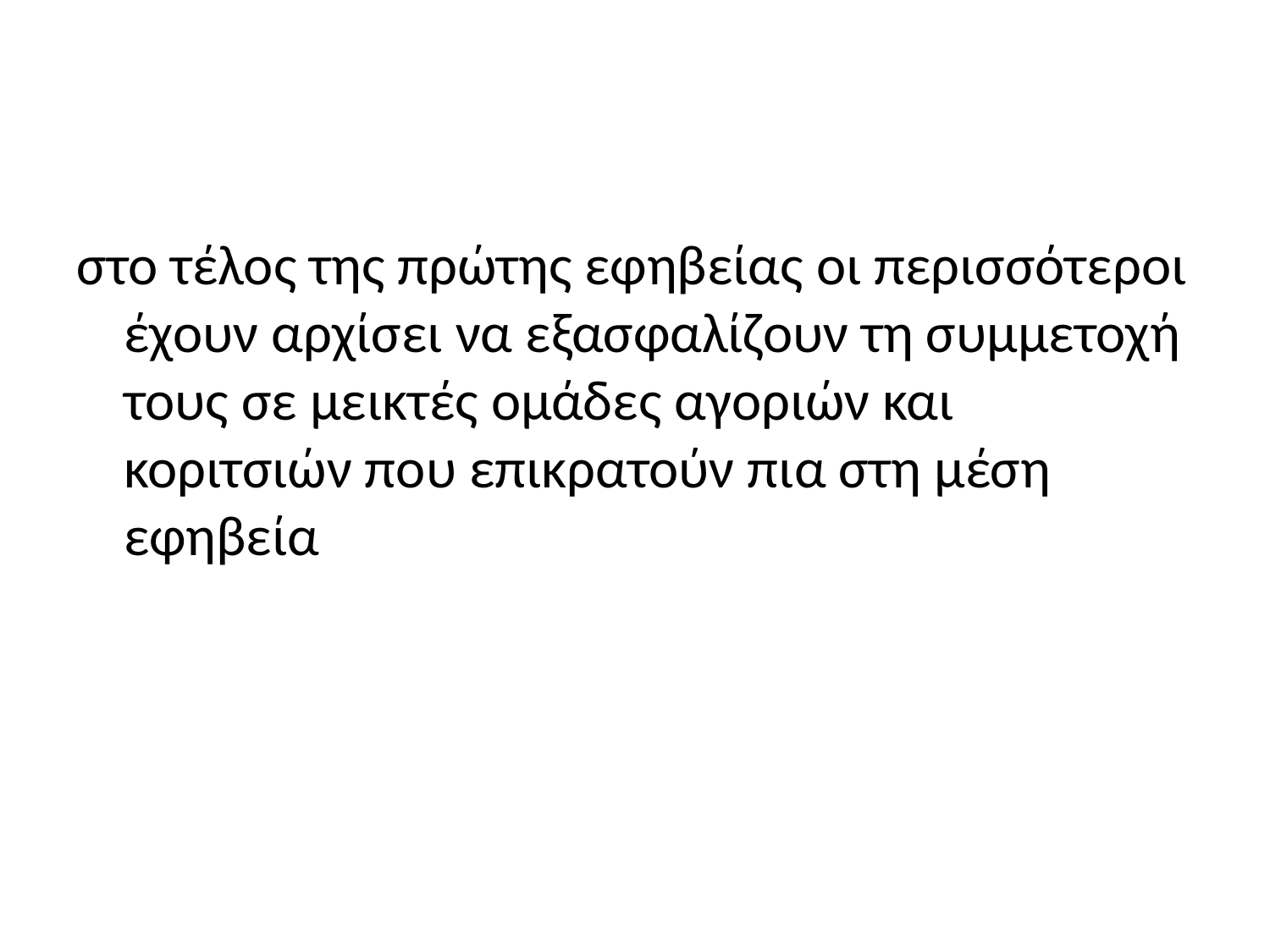

#
στο τέλος της πρώτης εφηβείας οι περισσότεροι έχουν αρχίσει να εξασφαλίζουν τη συμμετοχή τους σε μεικτές ομάδες αγοριών και κοριτσιών που επικρατούν πια στη μέση εφηβεία